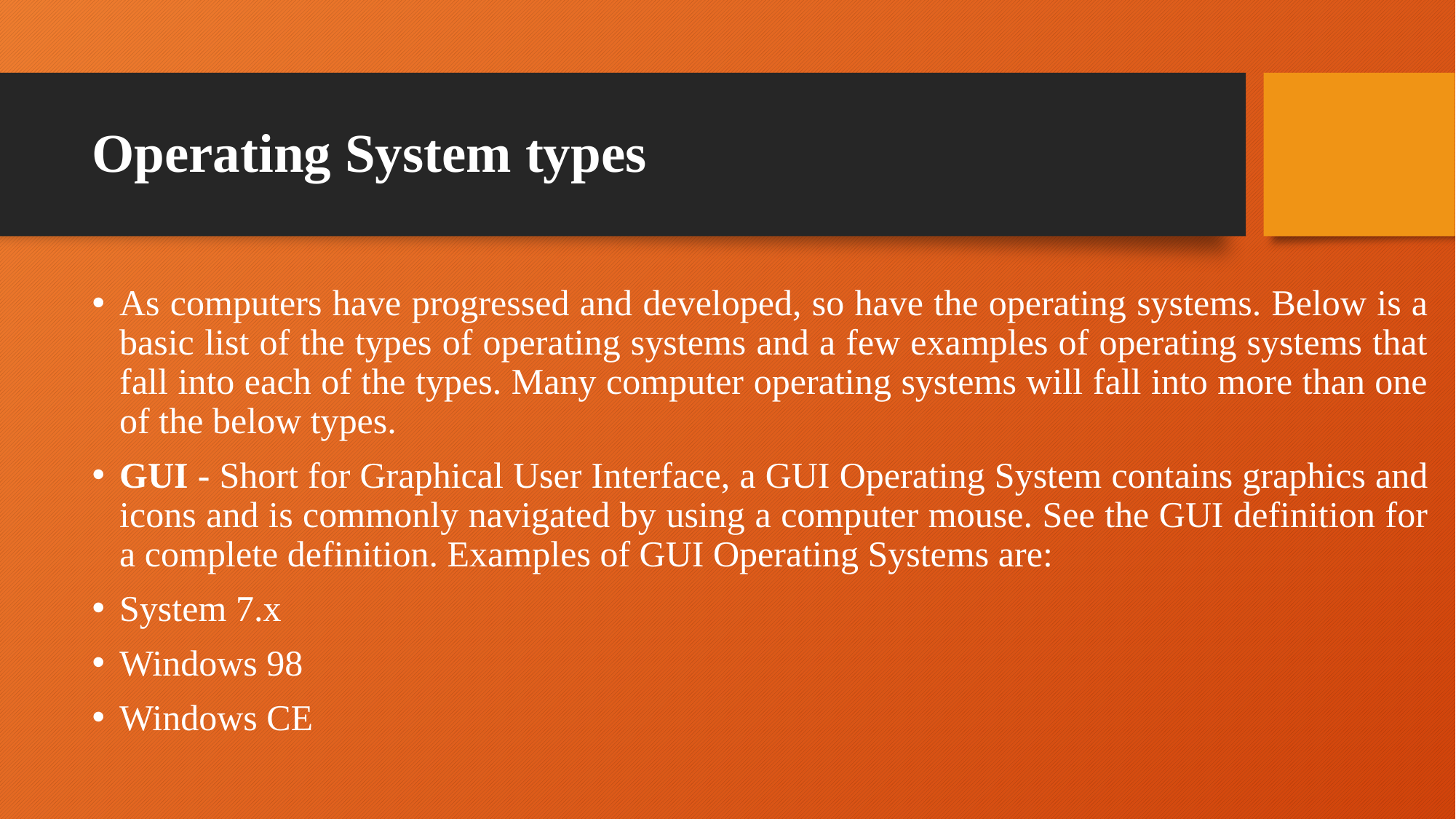

# Operating System types
As computers have progressed and developed, so have the operating systems. Below is a basic list of the types of operating systems and a few examples of operating systems that fall into each of the types. Many computer operating systems will fall into more than one of the below types.
GUI - Short for Graphical User Interface, a GUI Operating System contains graphics and icons and is commonly navigated by using a computer mouse. See the GUI definition for a complete definition. Examples of GUI Operating Systems are:
System 7.x
Windows 98
Windows CE